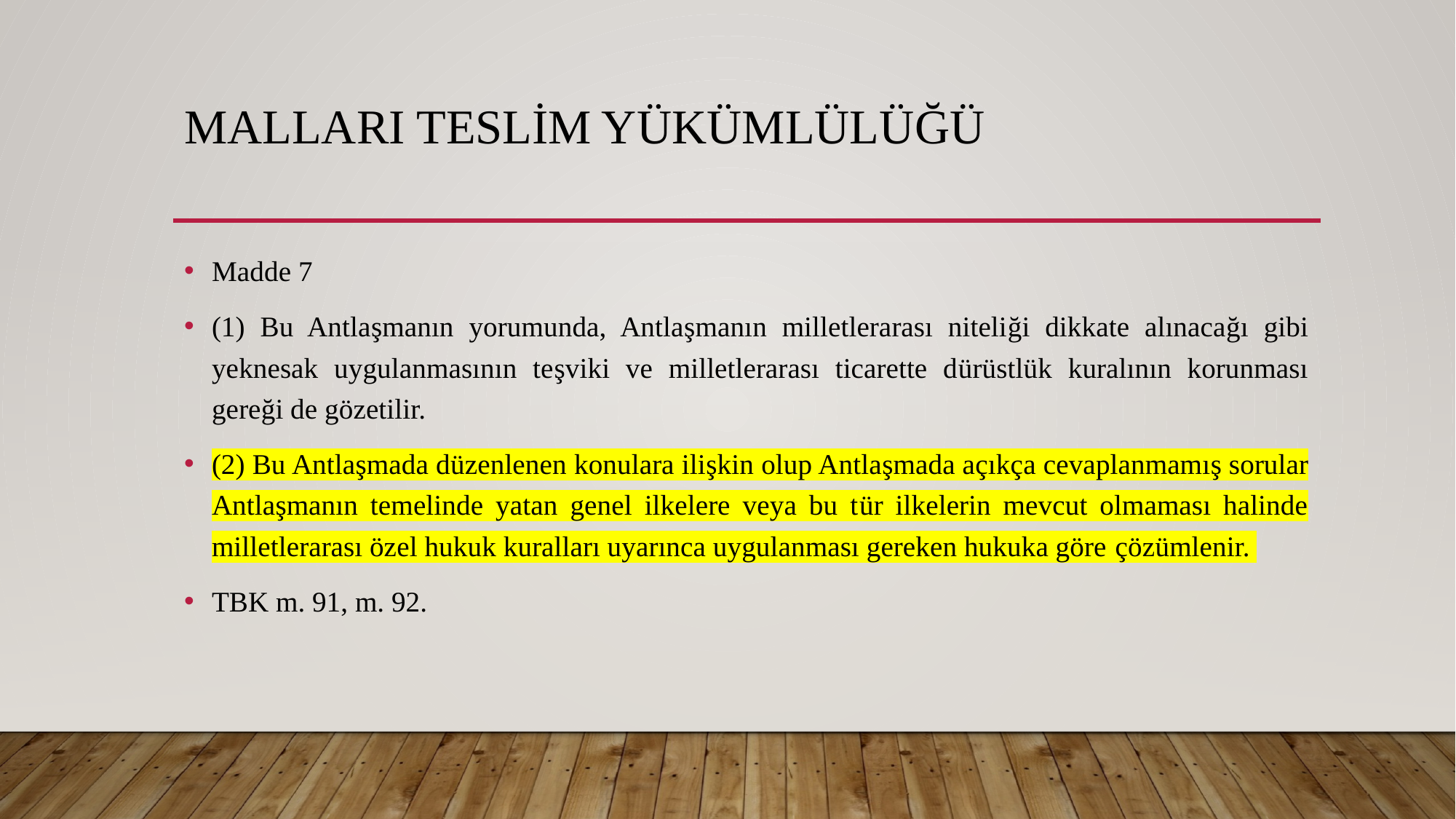

# Malları Teslim Yükümlülüğü
Madde 7
(1) Bu Antlaşmanın yorumunda, Antlaşmanın milletlerarası niteliği dikkate alınacağı gibi yeknesak uygulanmasının teşviki ve milletlerarası ticarette dürüstlük kuralının korunması gereği de gözetilir.
(2) Bu Antlaşmada düzenlenen konulara ilişkin olup Antlaşmada açıkça cevaplanmamış sorular Antlaşmanın temelinde yatan genel ilkelere veya bu tür ilkelerin mevcut olmaması halinde milletlerarası özel hukuk kuralları uyarınca uygulanması gereken hukuka göre çözümlenir.
TBK m. 91, m. 92.